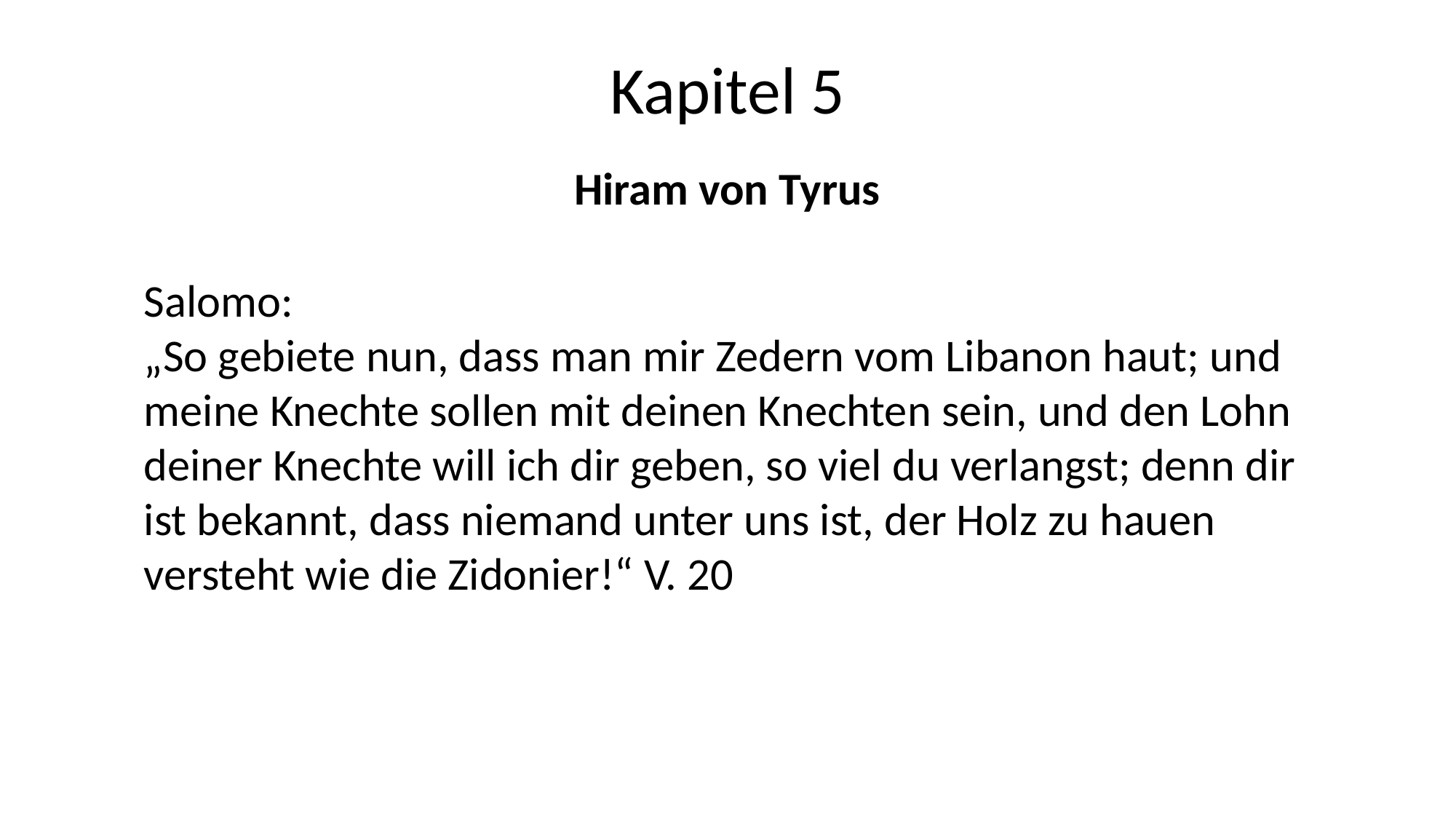

# Kapitel 5
Hiram von Tyrus
Salomo:
„So gebiete nun, dass man mir Zedern vom Libanon haut; und meine Knechte sollen mit deinen Knechten sein, und den Lohn deiner Knechte will ich dir geben, so viel du verlangst; denn dir ist bekannt, dass niemand unter uns ist, der Holz zu hauen versteht wie die Zidonier!“ V. 20